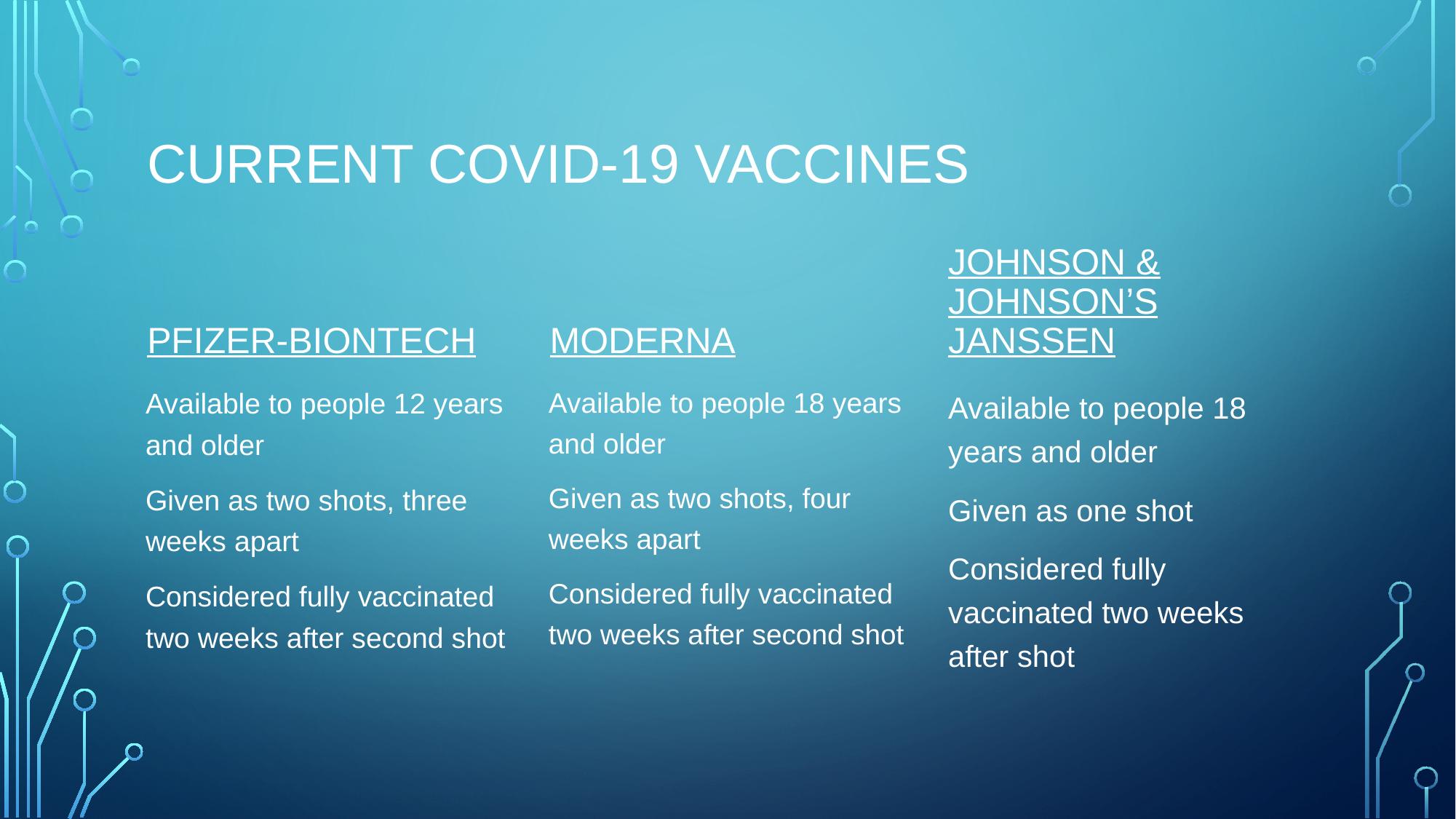

# Current COVID-19 Vaccines
Johnson & Johnson’s Janssen
Pfizer-BioNTech
Moderna

Available to people 12 years and older
Given as two shots, three weeks apart
Considered fully vaccinated two weeks after second shot

Available to people 18 years and older
Given as two shots, four weeks apart
Considered fully vaccinated two weeks after second shot

Available to people 18 years and older
Given as one shot
Considered fully vaccinated two weeks after shot